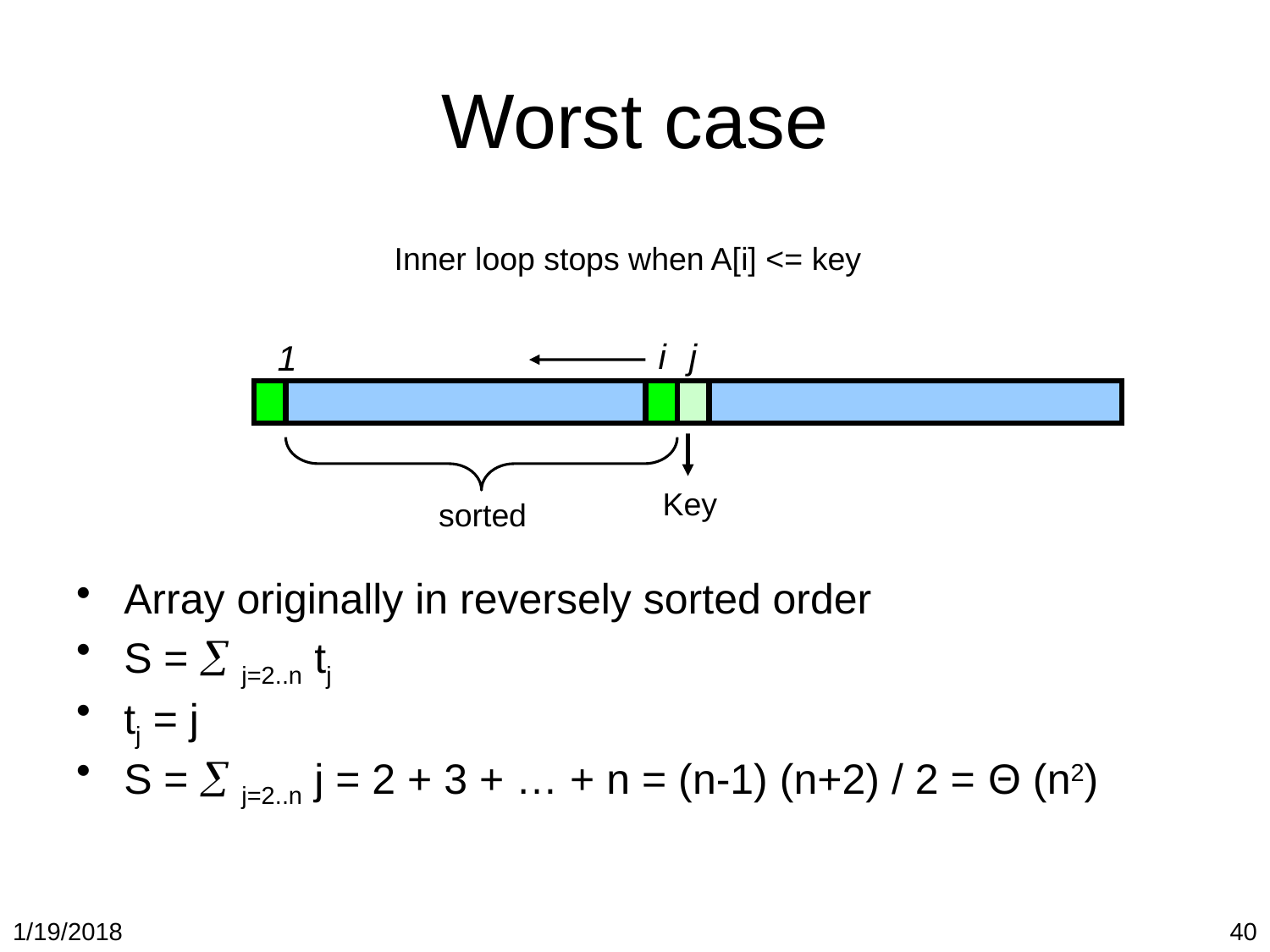

# Worst case
Inner loop stops when A[i] <= key

i
j
1

Key
sorted
Array originally in reversely sorted order
S = ∑ j=2..n tj
tj = j
S = ∑ j=2..n j = 2 + 3 + … + n = (n-1) (n+2) / 2 = Θ (n2)
1/19/2018
40